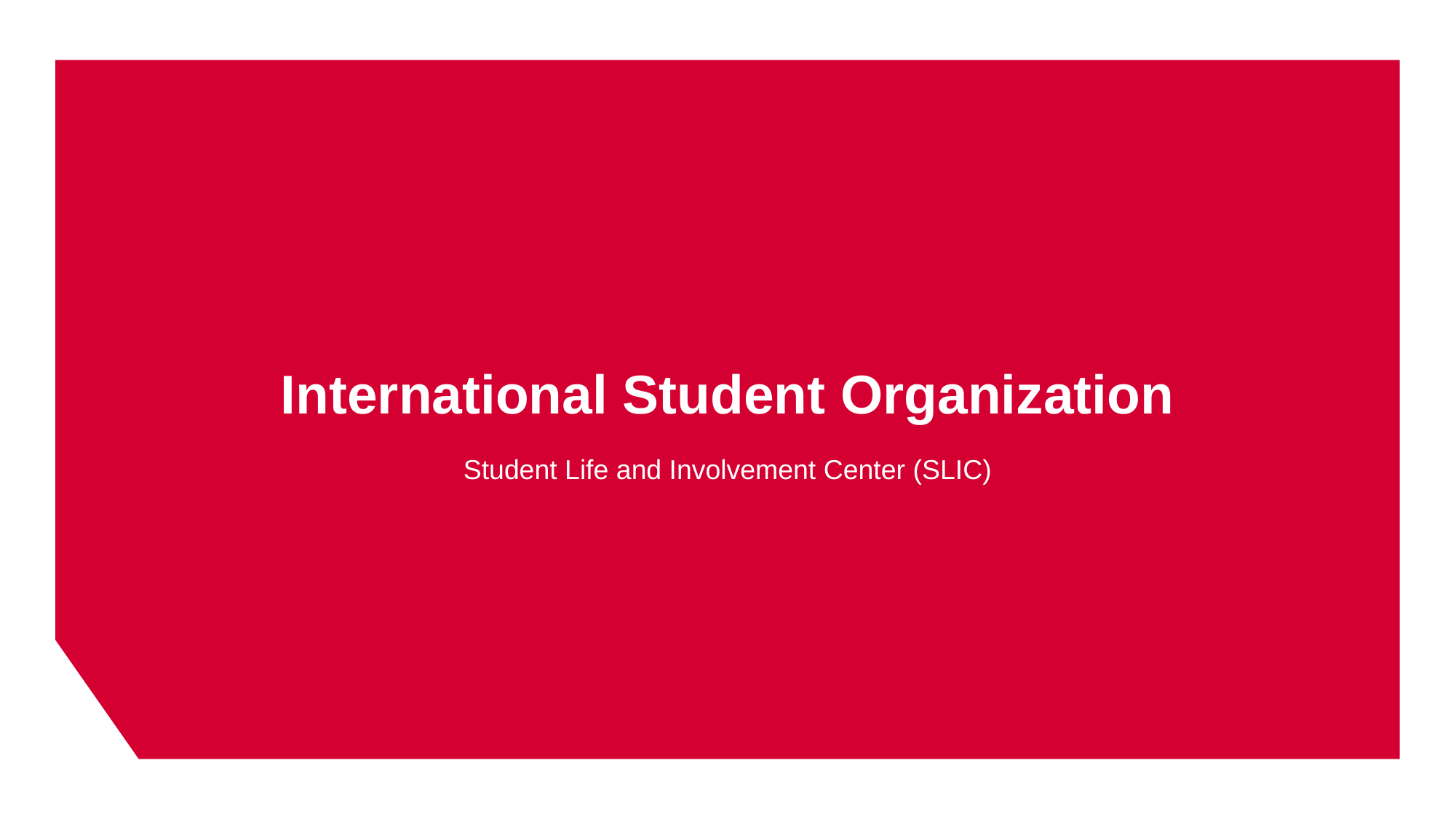

# International Student Organization
Student Life and Involvement Center (SLIC)